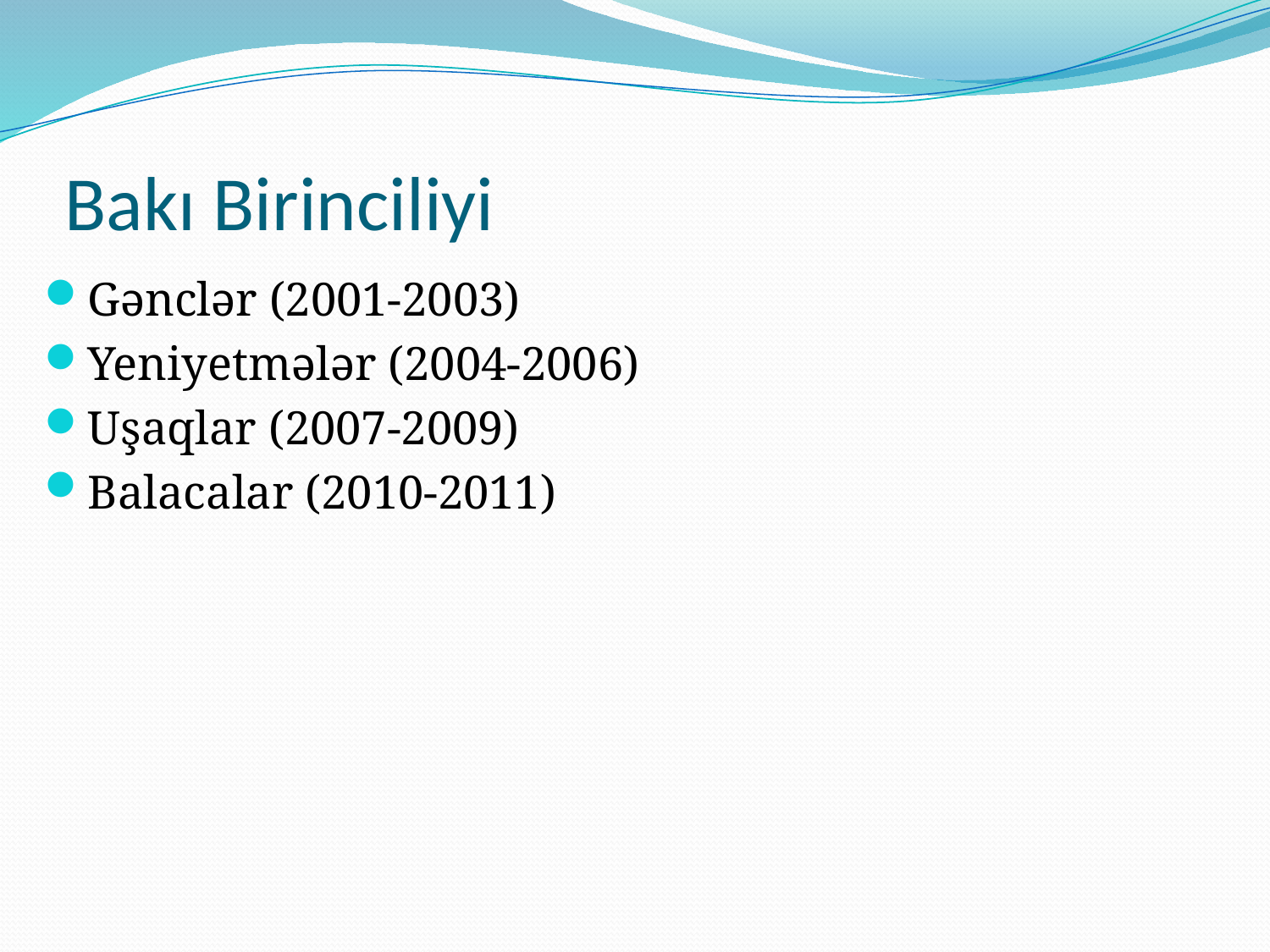

# Bakı Birinciliyi
Gənclər (2001-2003)
Yeniyetmələr (2004-2006)
Uşaqlar (2007-2009)
Balacalar (2010-2011)